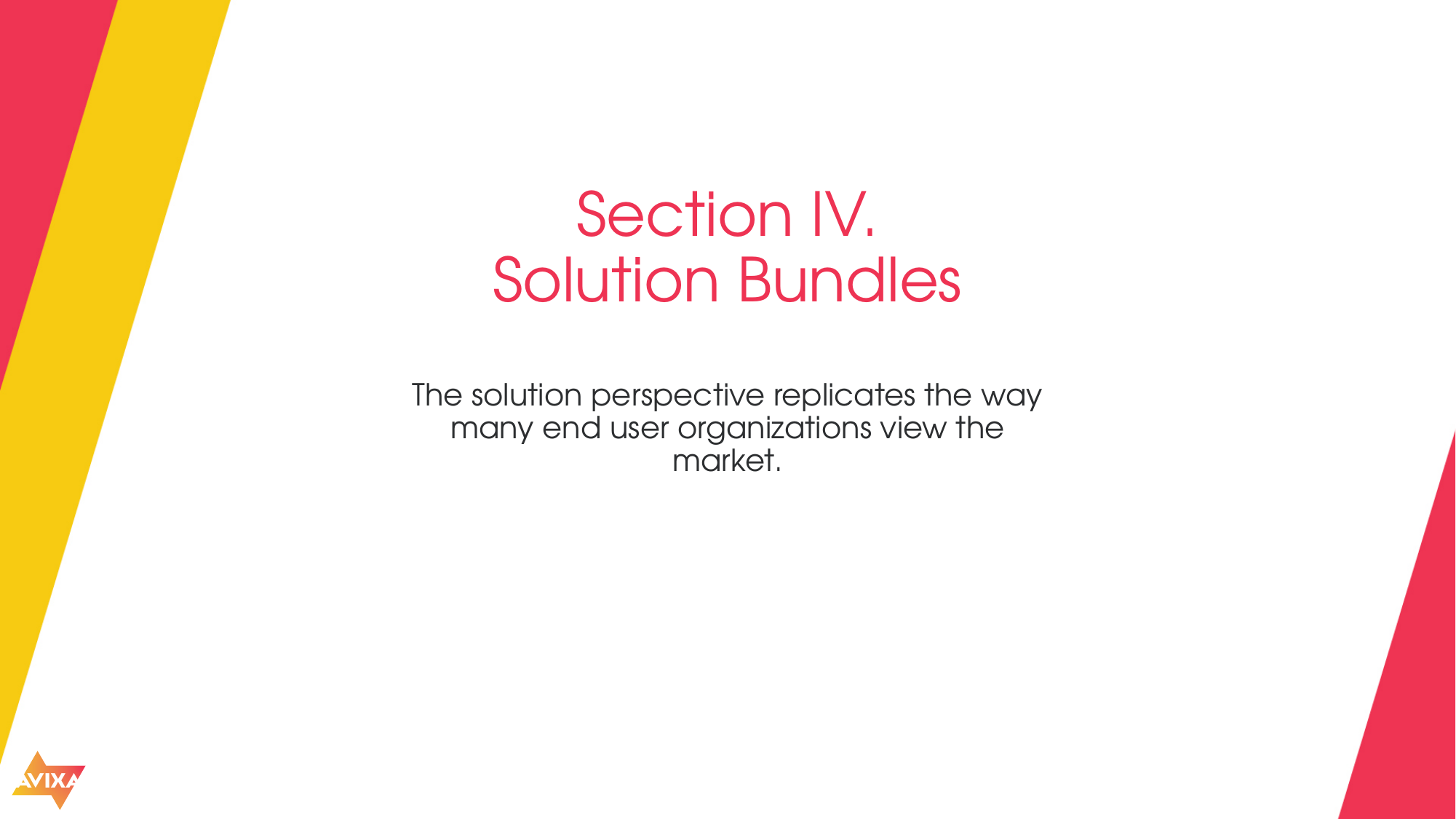

# Section IV. Solution Bundles
The solution perspective replicates the way many end user organizations view the market.